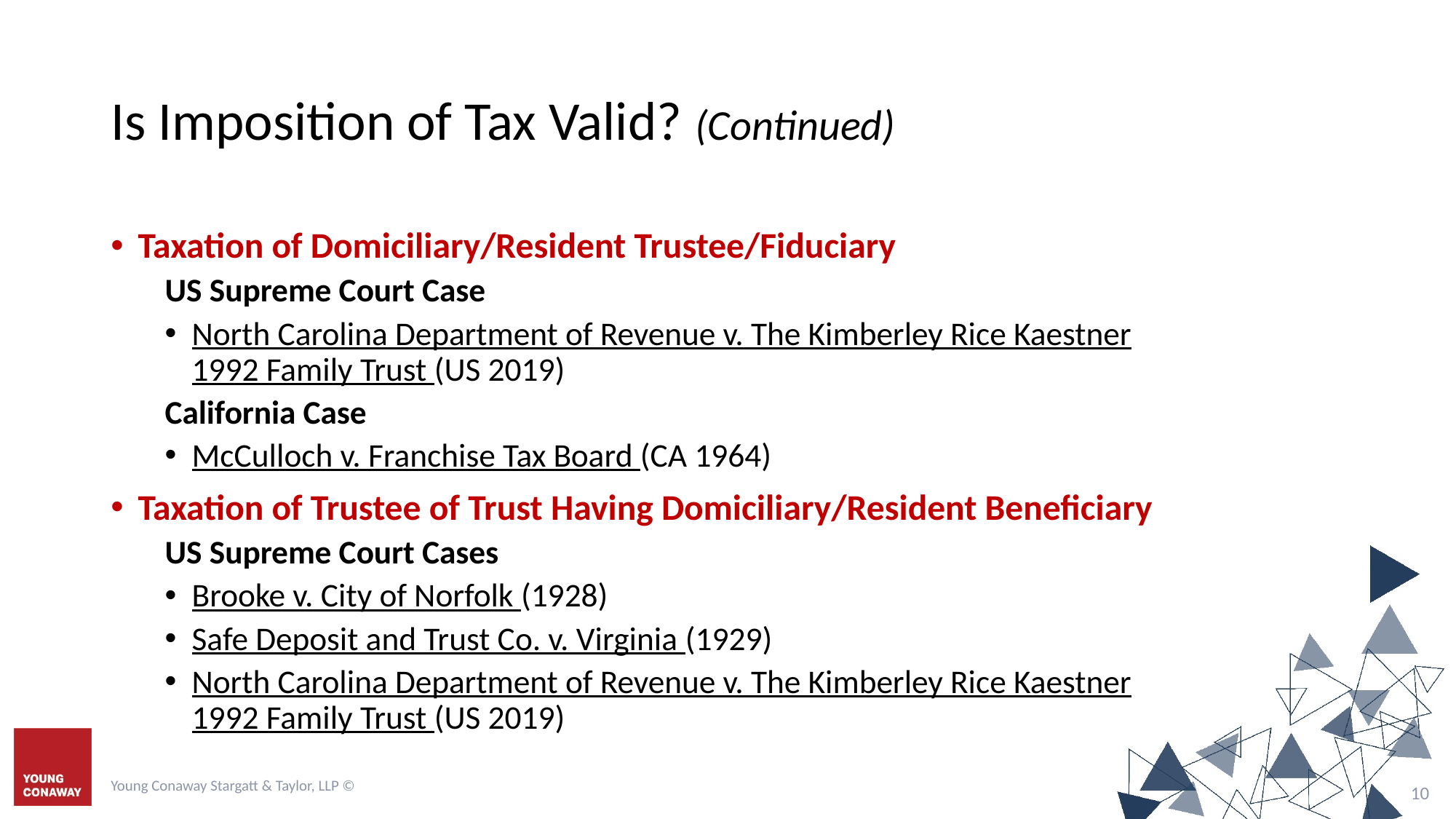

# Is Imposition of Tax Valid? (Continued)
Taxation of Domiciliary/Resident Trustee/Fiduciary
US Supreme Court Case
North Carolina Department of Revenue v. The Kimberley Rice Kaestner
1992 Family Trust (US 2019)
California Case
McCulloch v. Franchise Tax Board (CA 1964)
Taxation of Trustee of Trust Having Domiciliary/Resident Beneficiary
US Supreme Court Cases
Brooke v. City of Norfolk (1928)
Safe Deposit and Trust Co. v. Virginia (1929)
North Carolina Department of Revenue v. The Kimberley Rice Kaestner
1992 Family Trust (US 2019)

Young Conaway Stargatt & Taylor, LLP ©
10